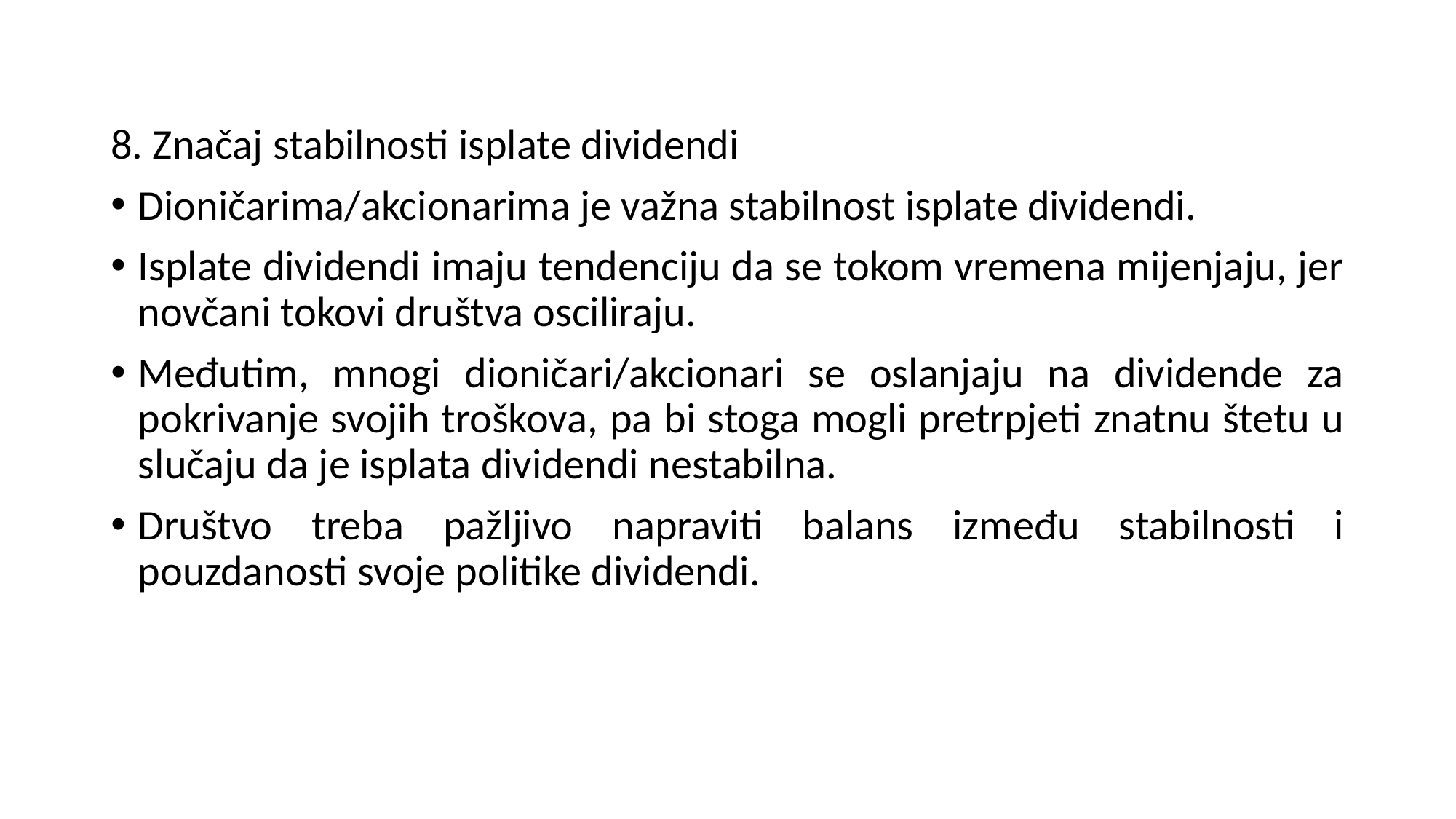

8. Značaj stabilnosti isplate dividendi
Dioničarima/akcionarima je važna stabilnost isplate dividendi.
Isplate dividendi imaju tendenciju da se tokom vremena mijenjaju, jer novčani tokovi društva osciliraju.
Međutim, mnogi dioničari/akcionari se oslanjaju na dividende za pokrivanje svojih troškova, pa bi stoga mogli pretrpjeti znatnu štetu u slučaju da je isplata dividendi nestabilna.
Društvo treba pažljivo napraviti balans između stabilnosti i pouzdanosti svoje politike dividendi.